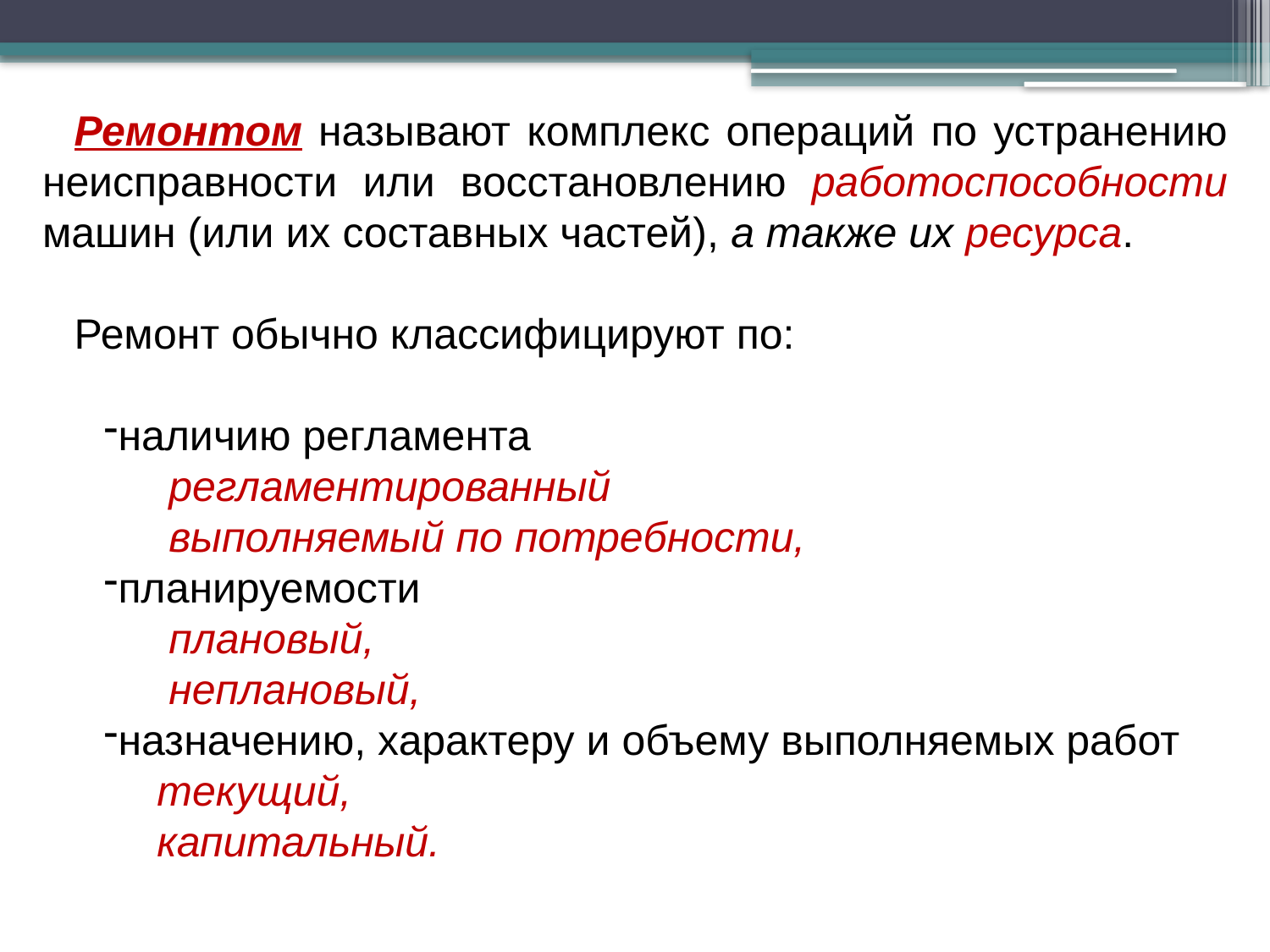

Ремонтом называют комплекс операций по устранению неисправности или восстановлению работоспособности машин (или их составных частей), а также их ресурса.

Ремонт обычно классифицируют по:

наличию регламента
        регламентированный
        выполняемый по потребности,
планируемости
        плановый,
        неплановый,
назначению, характеру и объему выполняемых работ
       текущий,
       капитальный.